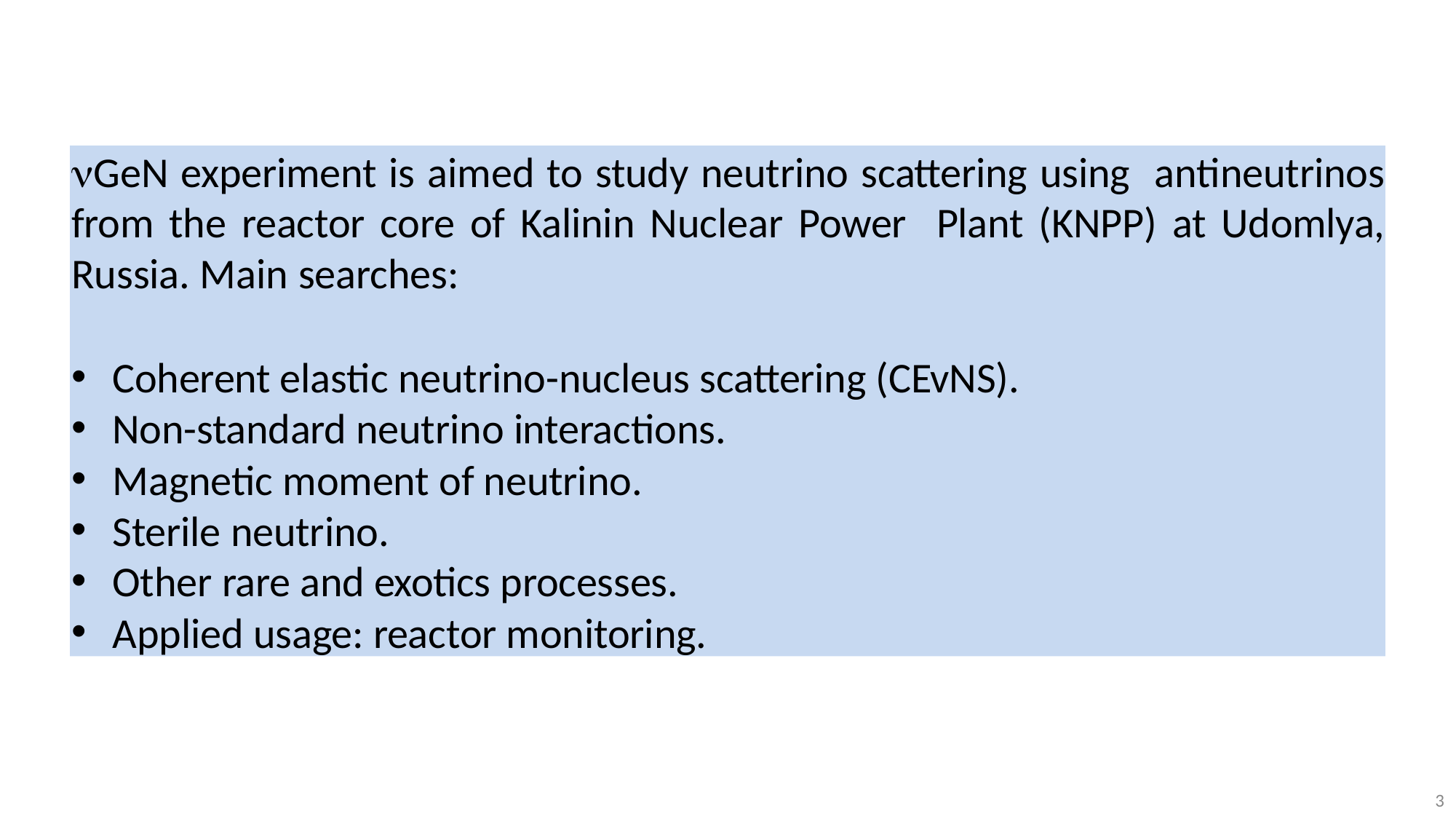

νGeN experiment is aimed to study neutrino scattering using  antineutrinos from the reactor core of Kalinin Nuclear Power  Plant (KNPP) at Udomlya, Russia. Main searches:

Coherent elastic neutrino-nucleus scattering (CEvNS).
Non-standard neutrino interactions.
Magnetic moment of neutrino.
Sterile neutrino.
Other rare and exotics processes.
Applied usage: reactor monitoring.
3